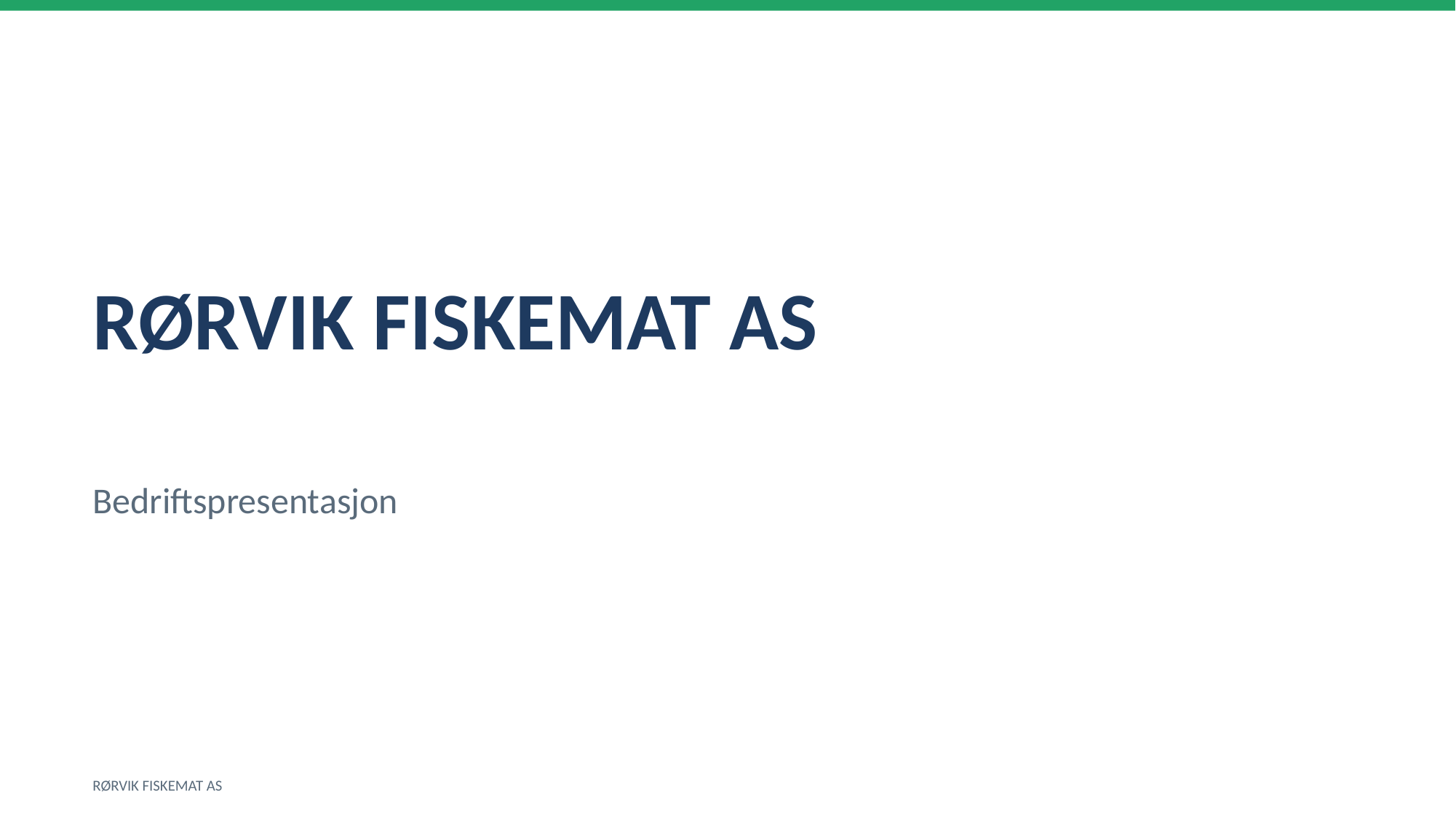

RØRVIK FISKEMAT AS
Bedriftspresentasjon
RØRVIK FISKEMAT AS